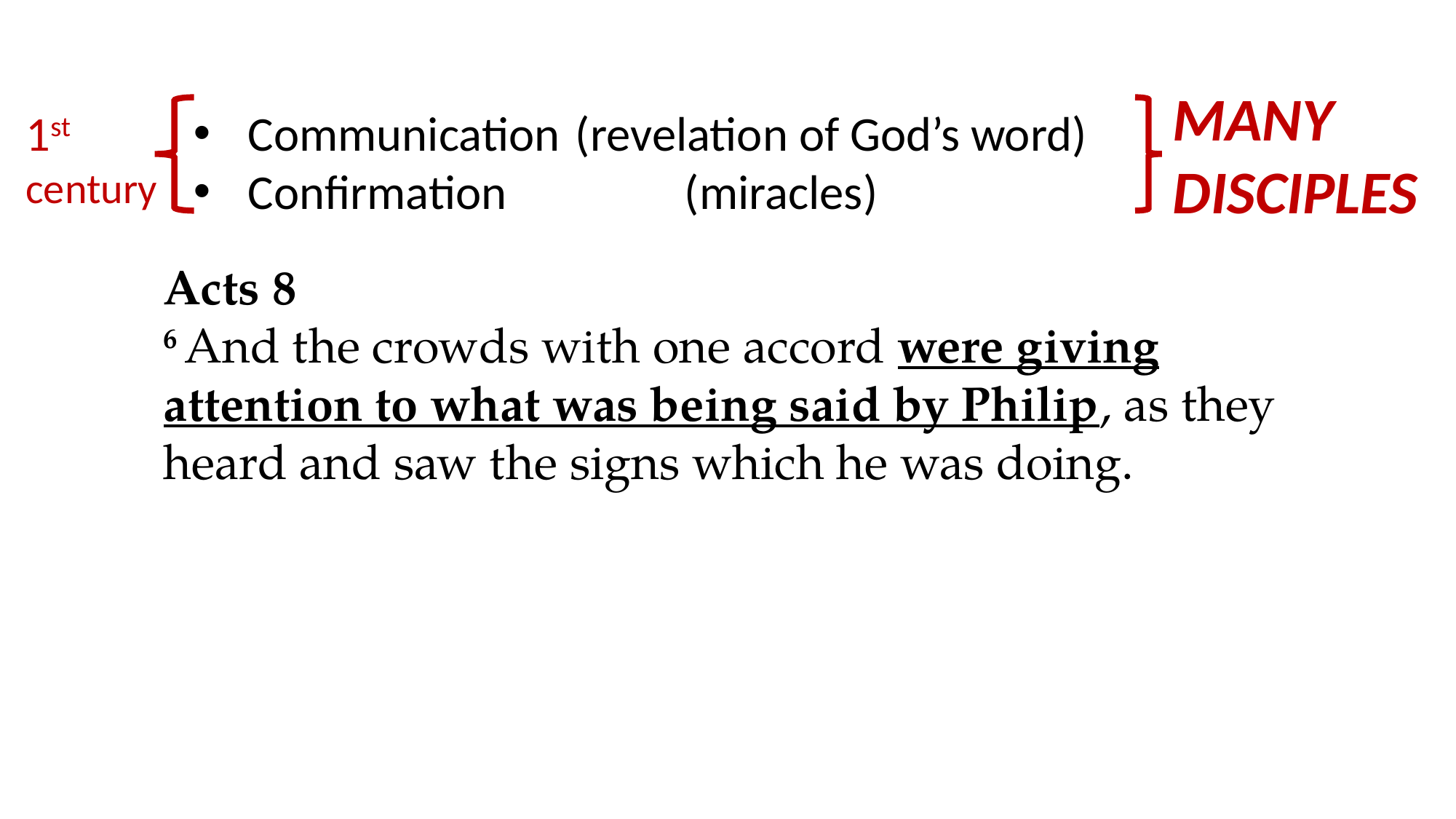

MANY
DISCIPLES
1st
century
Communication	(revelation of God’s word)
Confirmation		(miracles)

Acts 8
6 And the crowds with one accord were giving attention to what was being said by Philip, as they heard and saw the signs which he was doing.